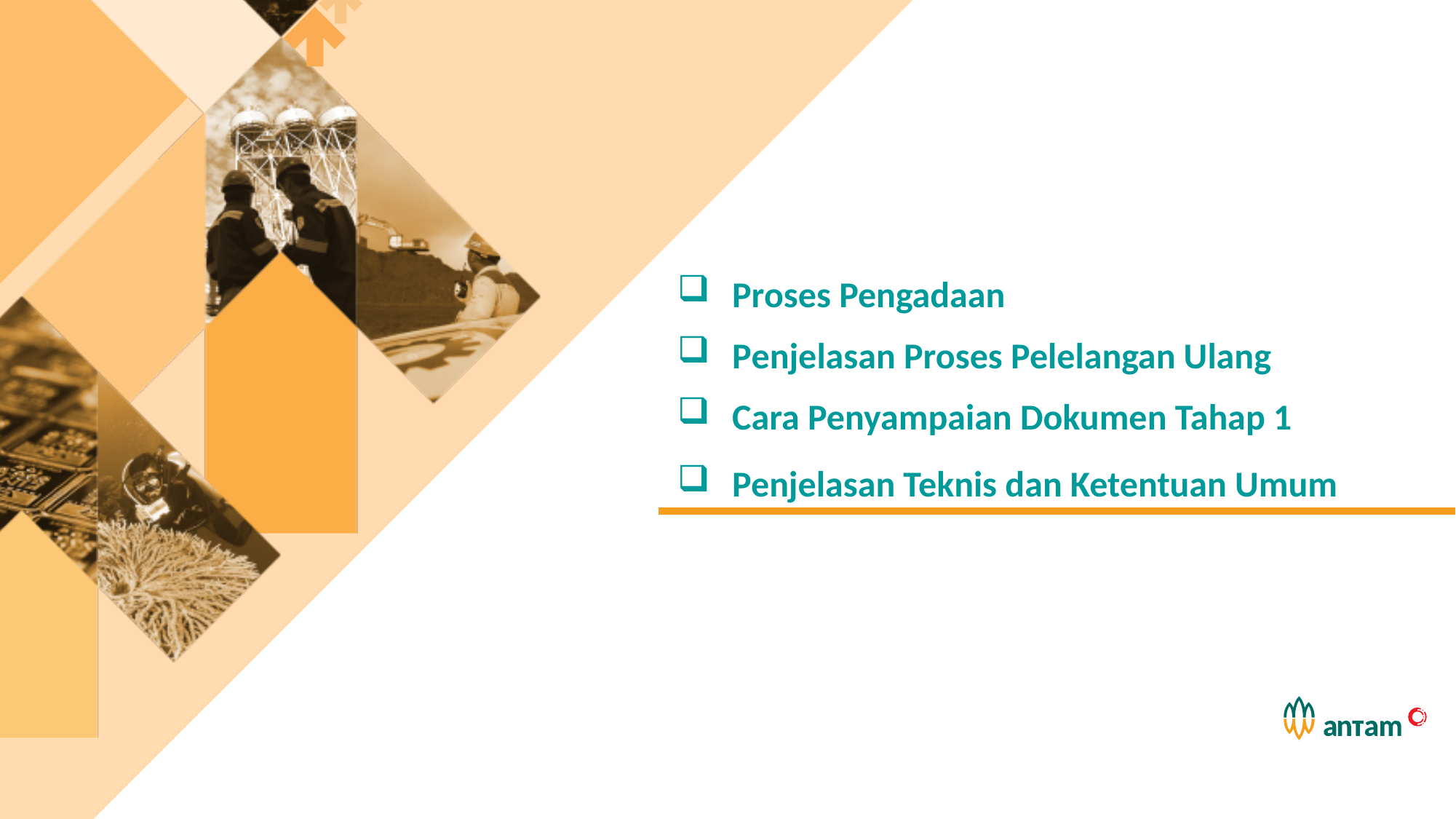

# Proses Pengadaan
Penjelasan Proses Pelelangan Ulang
Cara Penyampaian Dokumen Tahap 1
Penjelasan Teknis dan Ketentuan Umum